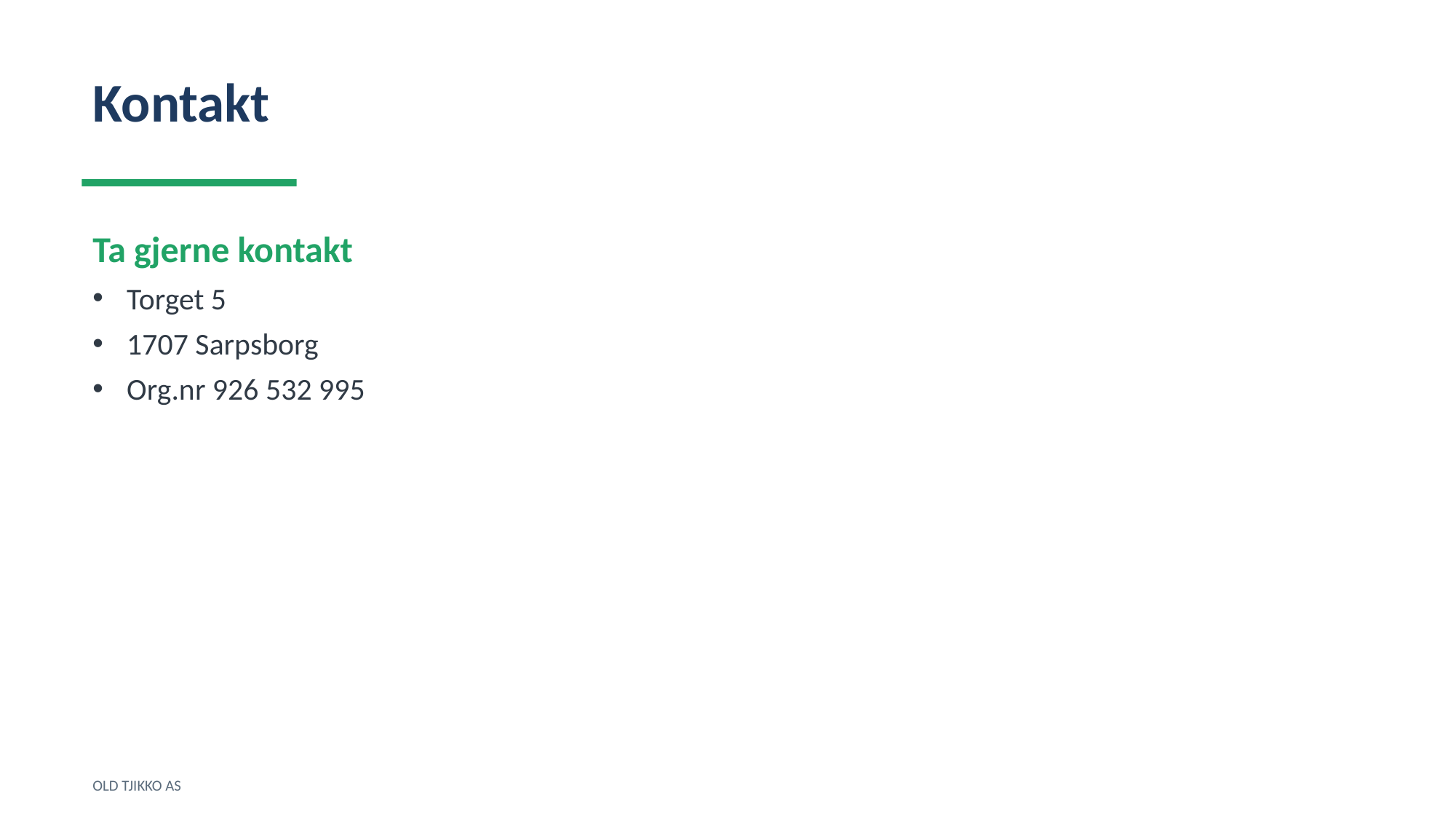

Kontakt

Ta gjerne kontakt
Torget 5
1707 Sarpsborg
Org.nr 926 532 995
OLD TJIKKO AS